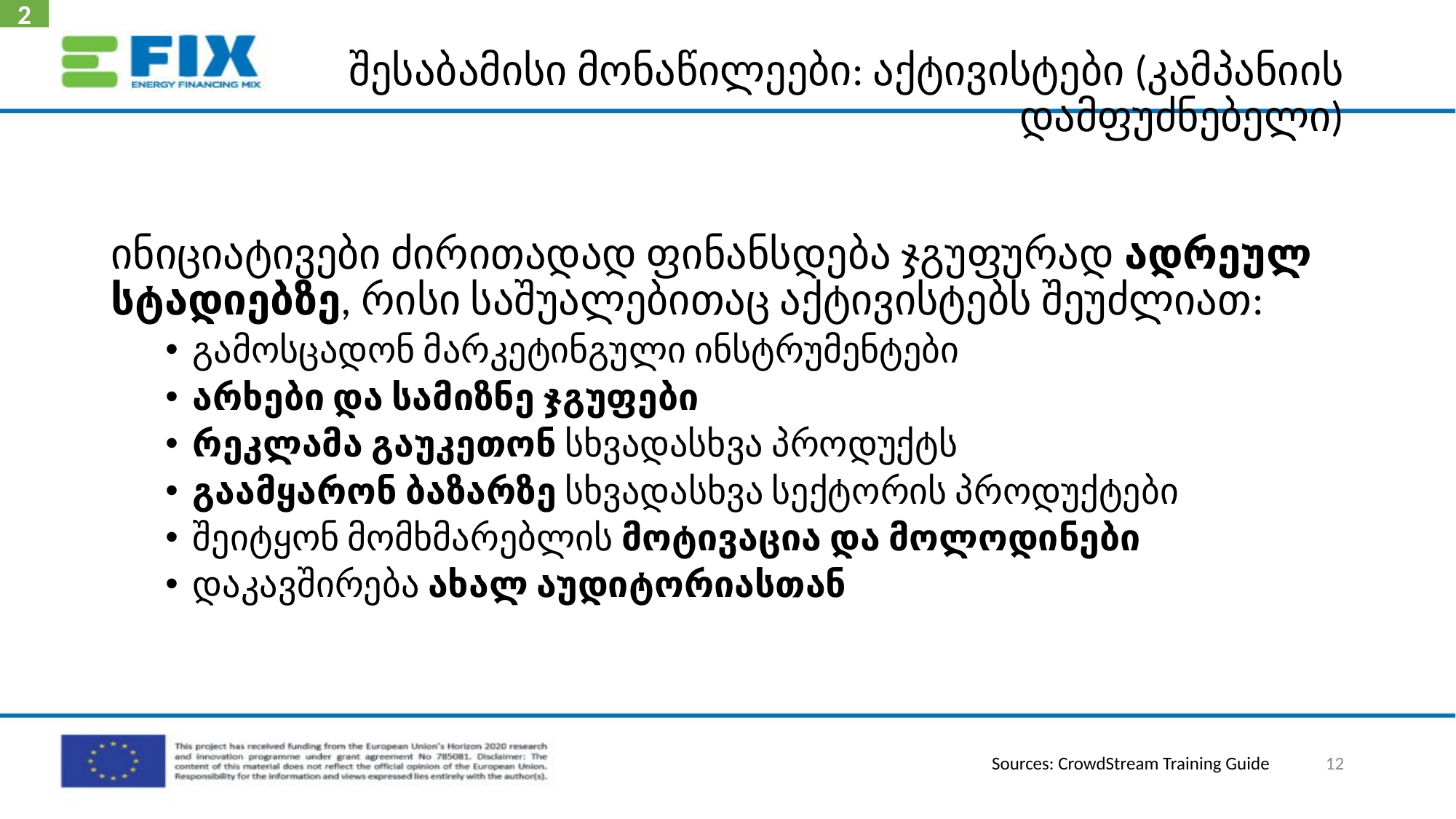

2
# შესაბამისი მონაწილეები: აქტივისტები (კამპანიის დამფუძნებელი)

ინიციატივები ძირითადად ფინანსდება ჯგუფურად ადრეულ სტადიებზე, რისი საშუალებითაც აქტივისტებს შეუძლიათ:
გამოსცადონ მარკეტინგული ინსტრუმენტები
არხები და სამიზნე ჯგუფები
რეკლამა გაუკეთონ სხვადასხვა პროდუქტს
გაამყარონ ბაზარზე სხვადასხვა სექტორის პროდუქტები
შეიტყონ მომხმარებლის მოტივაცია და მოლოდინები
დაკავშირება ახალ აუდიტორიასთან

12
Sources: CrowdStream Training Guide